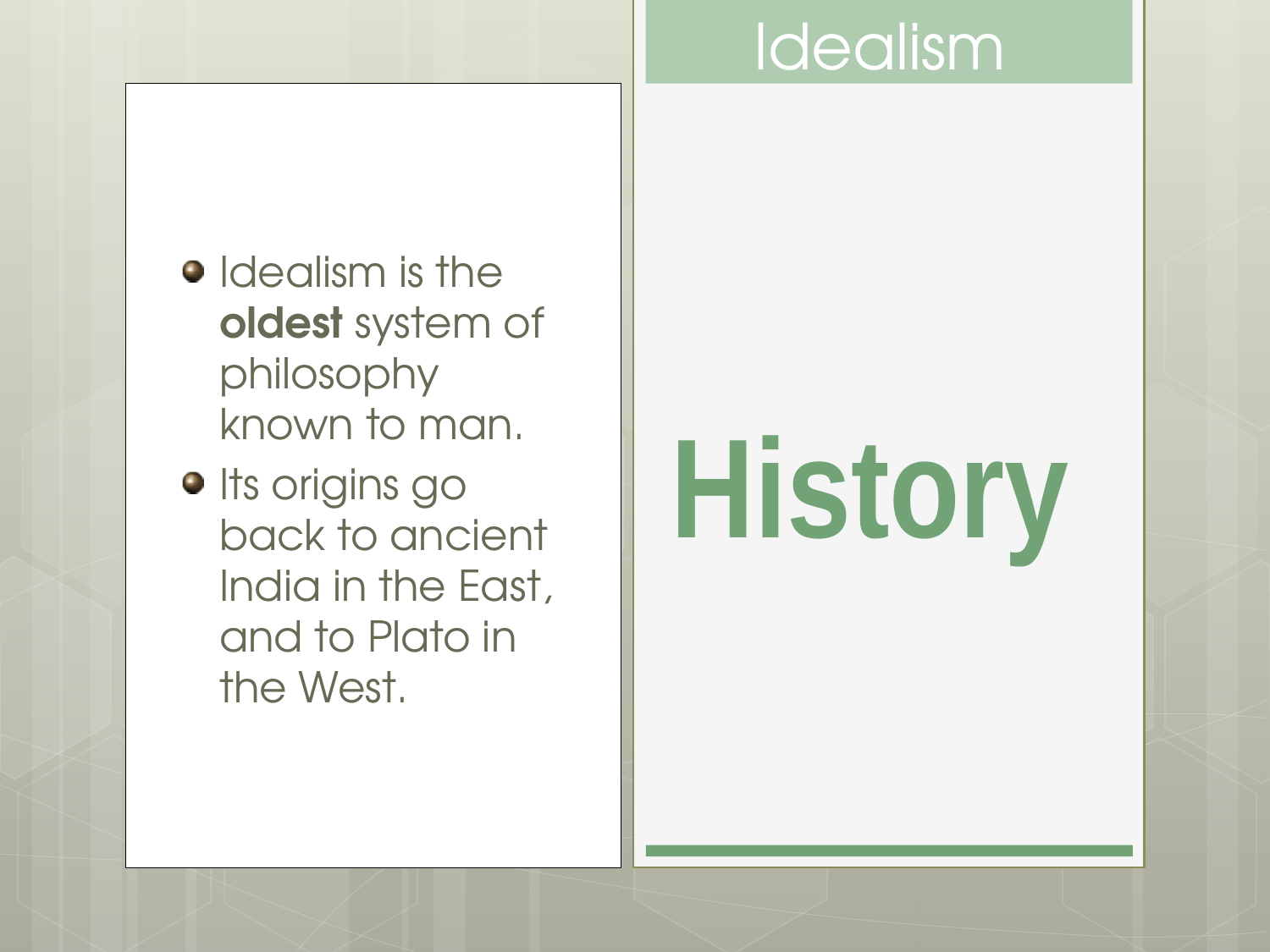

Idealism

Idealism is the oldest system of philosophy known to man.
Its origins go back to ancient India in the East, and to Plato in the West.

# History